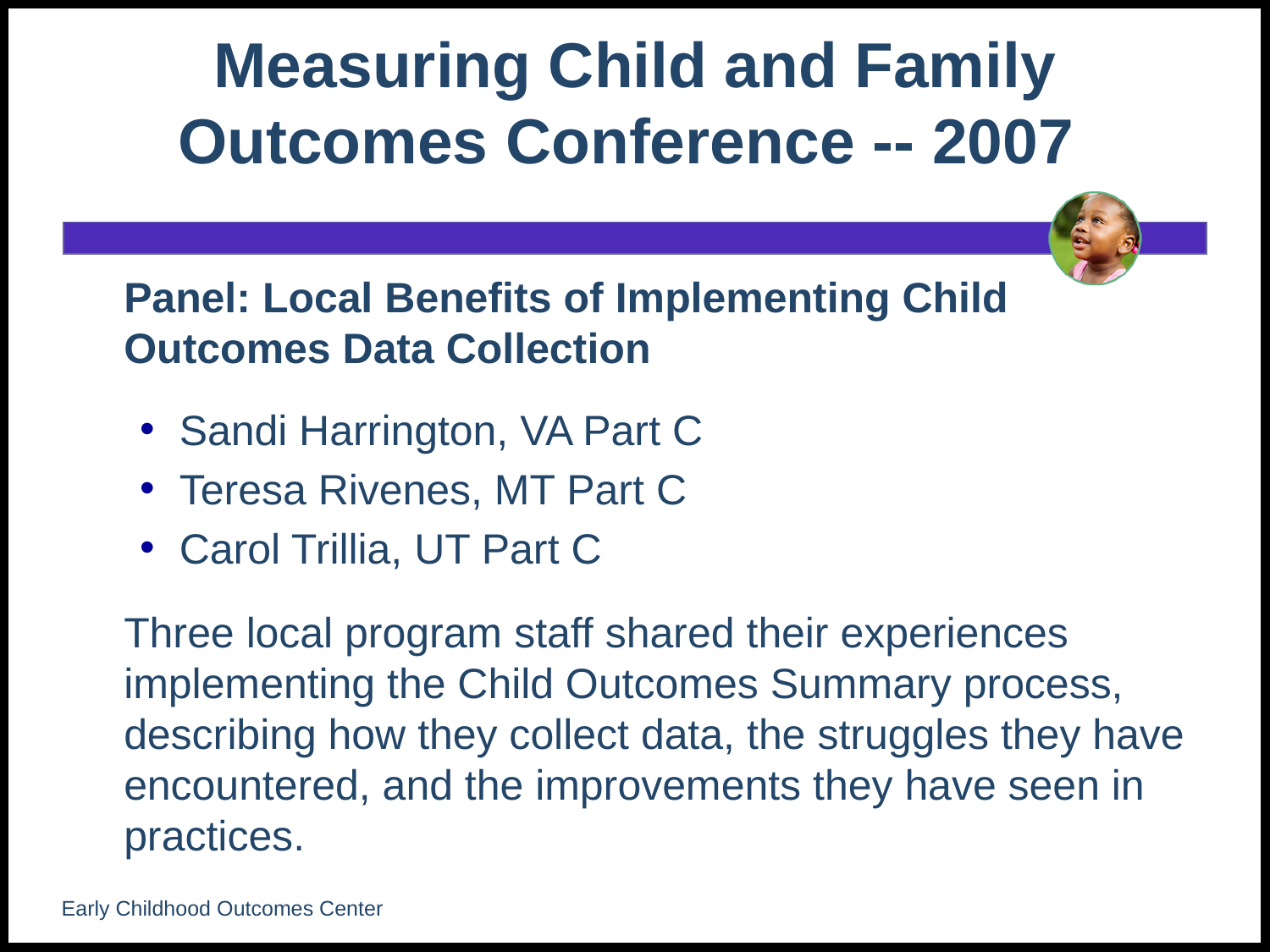

# Measuring Child and Family Outcomes Conference -- 2007
	Panel: Local Benefits of Implementing Child Outcomes Data Collection

Sandi Harrington, VA Part C
Teresa Rivenes, MT Part C
Carol Trillia, UT Part C

	Three local program staff shared their experiences implementing the Child Outcomes Summary process, describing how they collect data, the struggles they have encountered, and the improvements they have seen in practices.

Early Childhood Outcomes Center